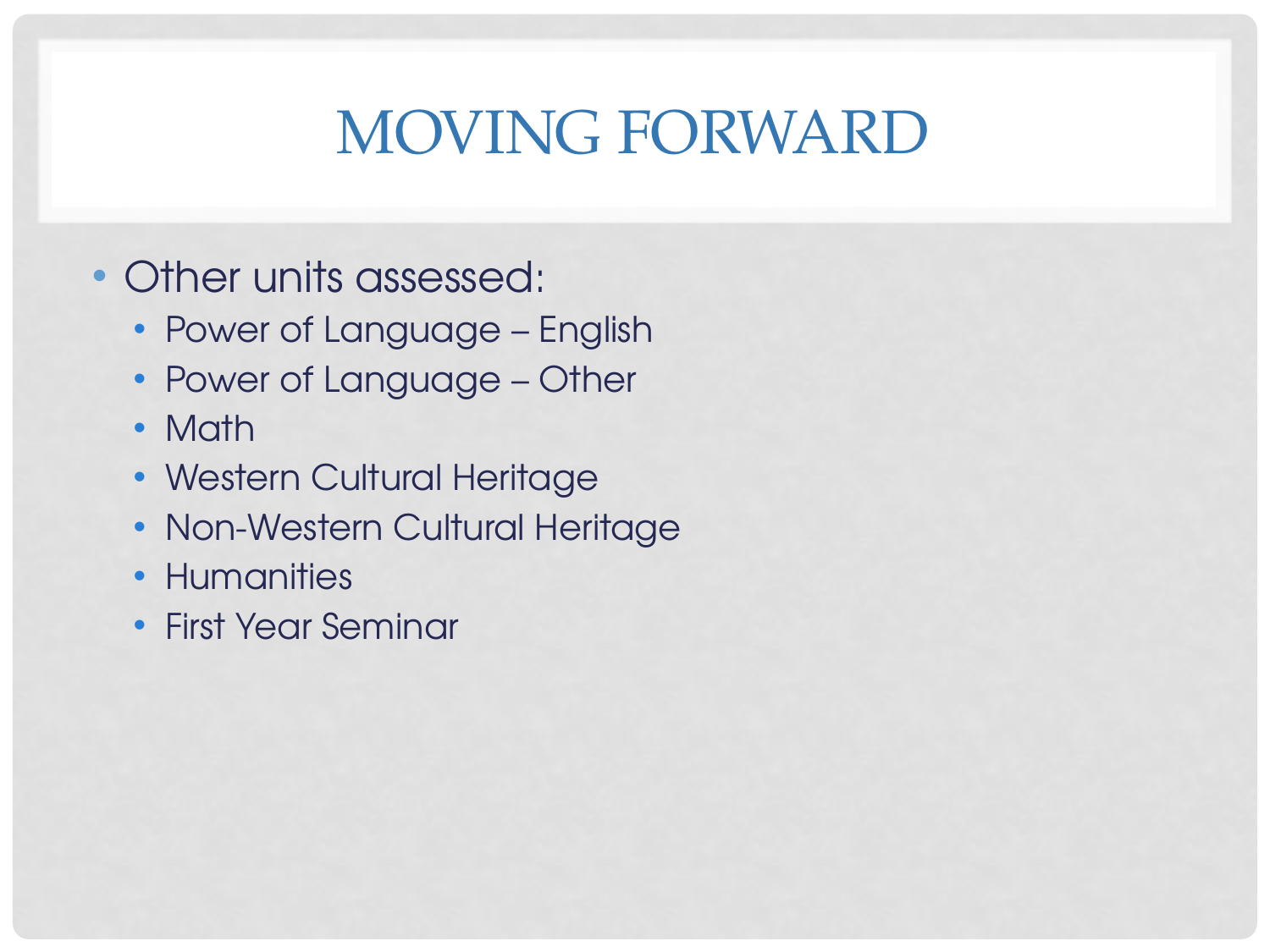

# Moving forward
Other units assessed:
Power of Language – English
Power of Language – Other
Math
Western Cultural Heritage
Non-Western Cultural Heritage
Humanities
First Year Seminar